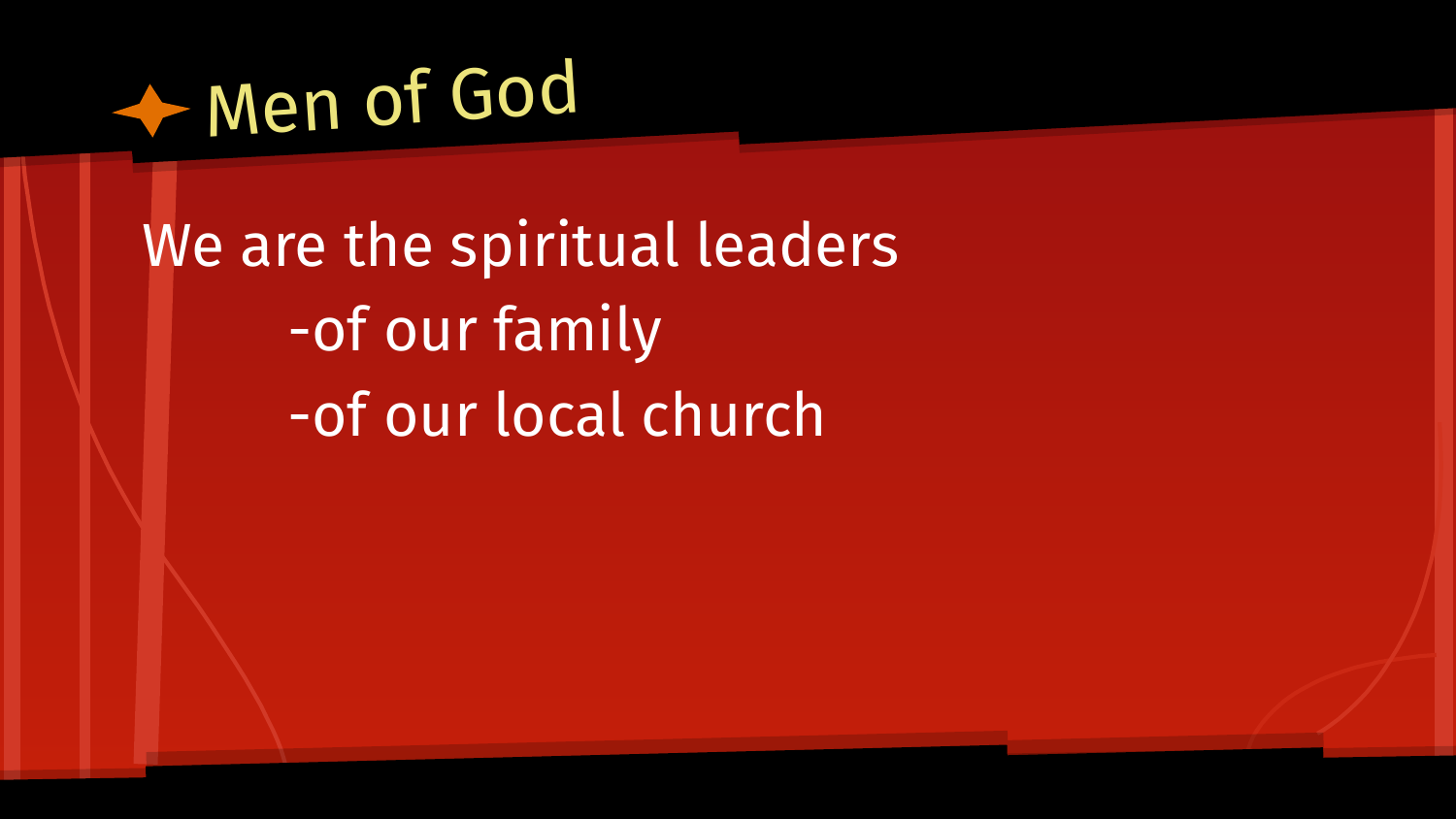

# Men of God
We are the spiritual leaders
	-of our family
	-of our local church